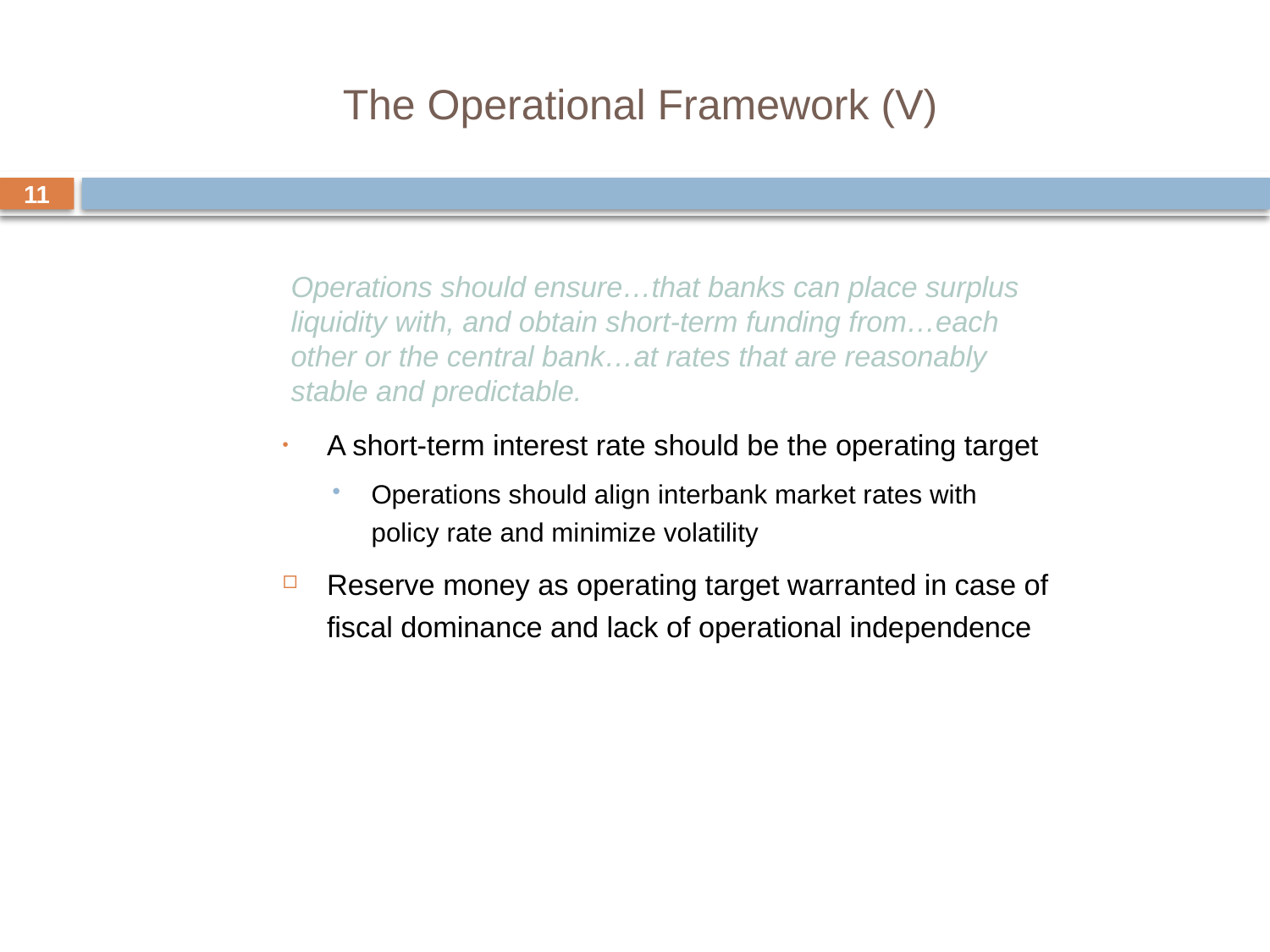

# The Operational Framework (V)

11
Operations should ensure…that banks can place surplus liquidity with, and obtain short-term funding from…each other or the central bank…at rates that are reasonably stable and predictable.
A short-term interest rate should be the operating target
Operations should align interbank market rates with policy rate and minimize volatility
Reserve money as operating target warranted in case of fiscal dominance and lack of operational independence